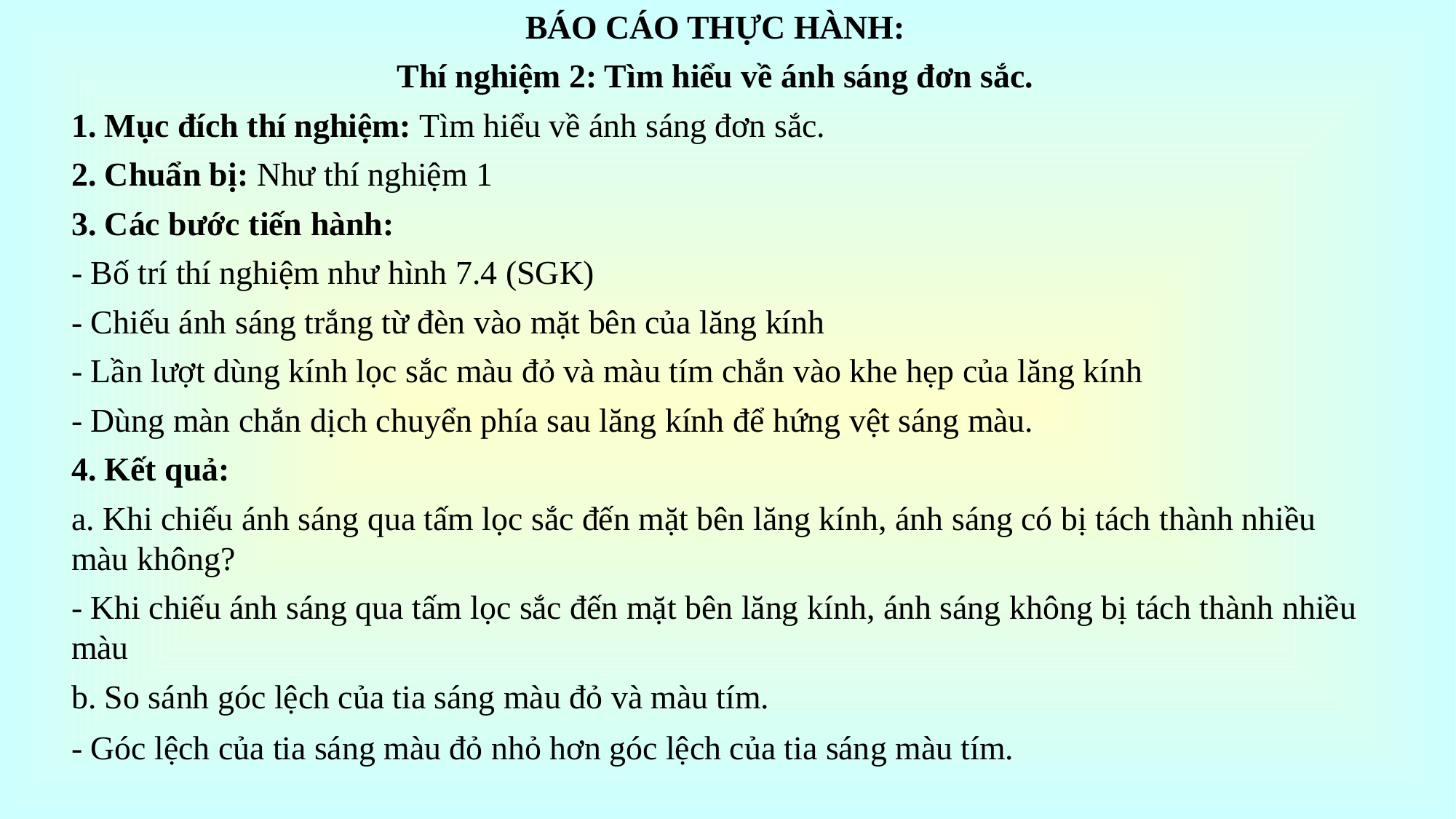

# BÁO CÁO THỰC HÀNH:
Thí nghiệm 2: Tìm hiểu về ánh sáng đơn sắc.
1. Mục đích thí nghiệm: Tìm hiểu về ánh sáng đơn sắc.
2. Chuẩn bị: Như thí nghiệm 1
3. Các bước tiến hành:
- Bố trí thí nghiệm như hình 7.4 (SGK)
- Chiếu ánh sáng trắng từ đèn vào mặt bên của lăng kính
- Lần lượt dùng kính lọc sắc màu đỏ và màu tím chắn vào khe hẹp của lăng kính
- Dùng màn chắn dịch chuyển phía sau lăng kính để hứng vệt sáng màu.
4. Kết quả:
a. Khi chiếu ánh sáng qua tấm lọc sắc đến mặt bên lăng kính, ánh sáng có bị tách thành nhiều màu không?
- Khi chiếu ánh sáng qua tấm lọc sắc đến mặt bên lăng kính, ánh sáng không bị tách thành nhiều màu
b. So sánh góc lệch của tia sáng màu đỏ và màu tím.
- Góc lệch của tia sáng màu đỏ nhỏ hơn góc lệch của tia sáng màu tím.